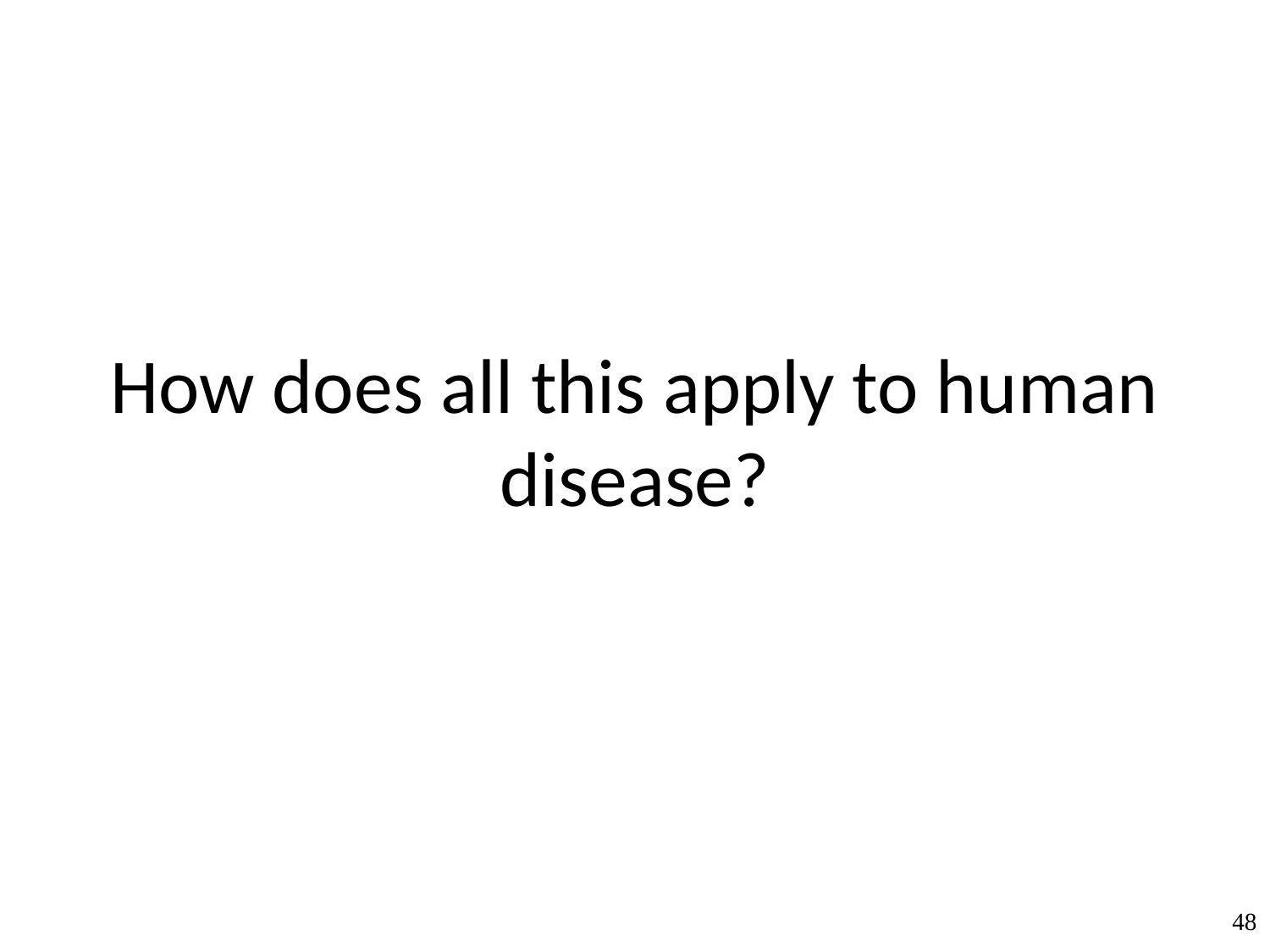

# How does all this apply to human disease?
48